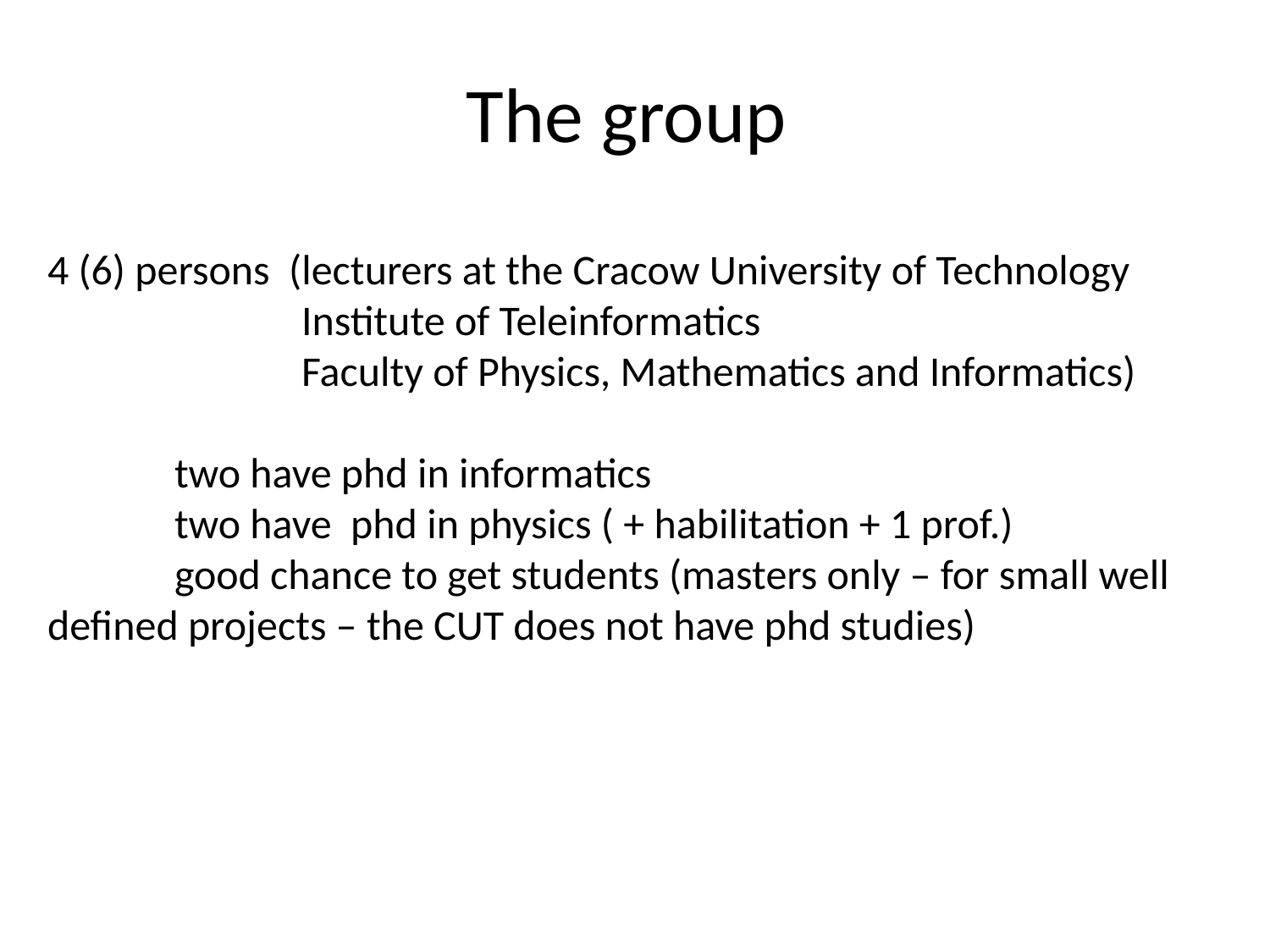

# The group
4 (6) persons  (lecturers at the Cracow University of Technology  			Institute of Teleinformatics
		Faculty of Physics, Mathematics and Informatics)

	two have phd in informatics
	two have  phd in physics ( + habilitation + 1 prof.)
	good chance to get students (masters only – for small well 	defined projects – the CUT does not have phd studies)